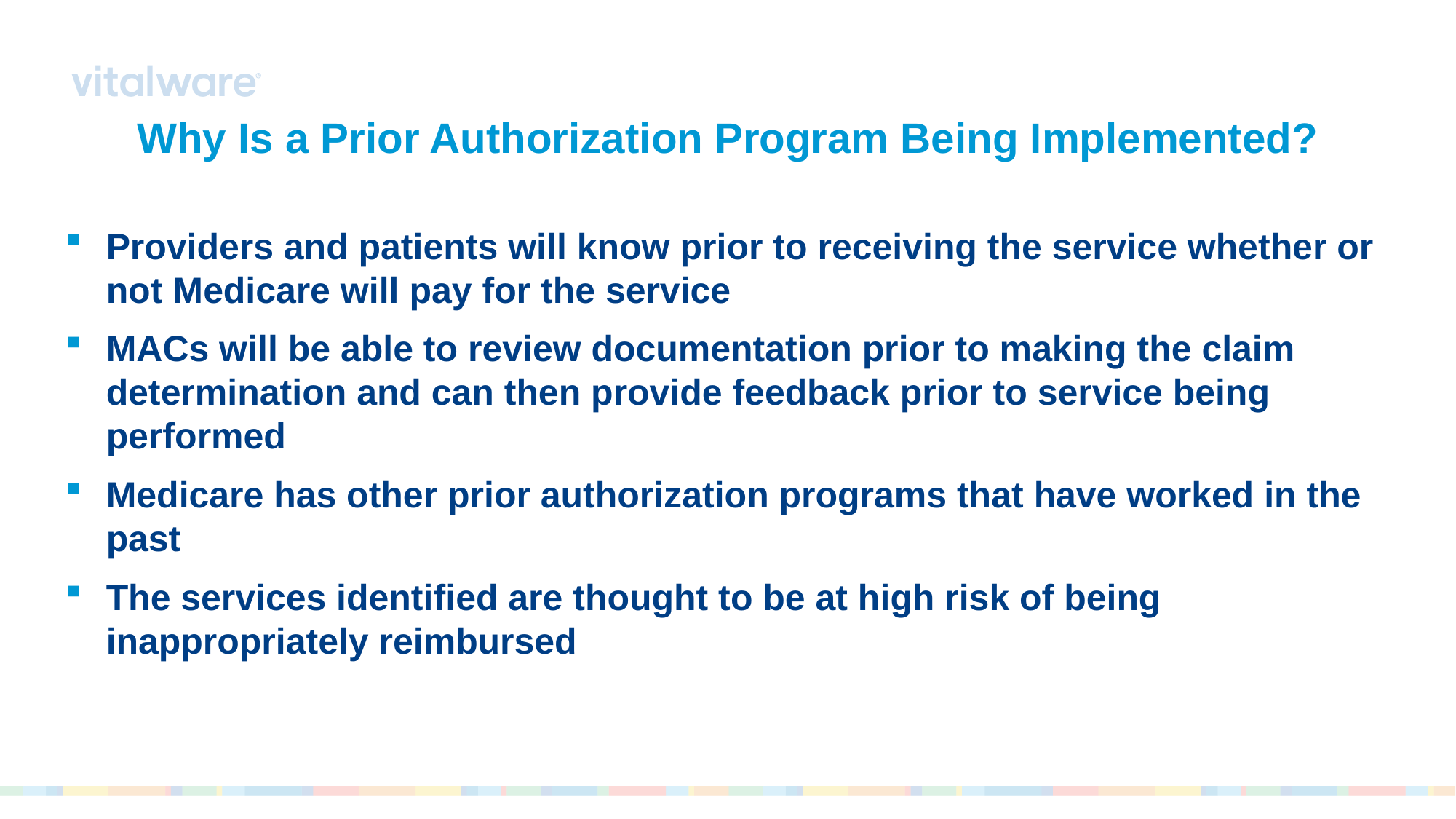

# Why Is a Prior Authorization Program Being Implemented?
Providers and patients will know prior to receiving the service whether or not Medicare will pay for the service
MACs will be able to review documentation prior to making the claim determination and can then provide feedback prior to service being performed
Medicare has other prior authorization programs that have worked in the past
The services identified are thought to be at high risk of being inappropriately reimbursed